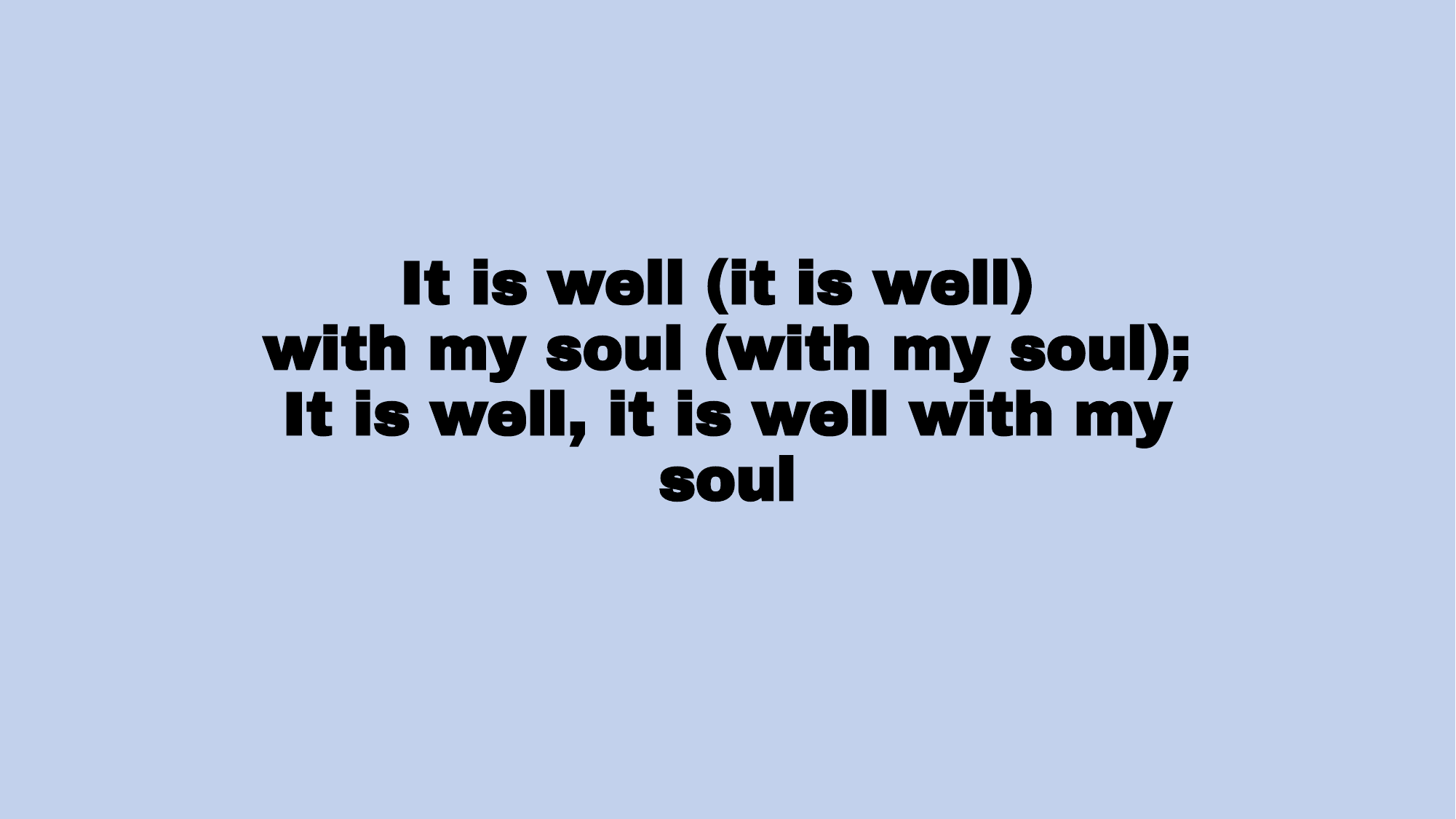

# It is well (it is well) with my soul (with my soul); It is well, it is well with my soul